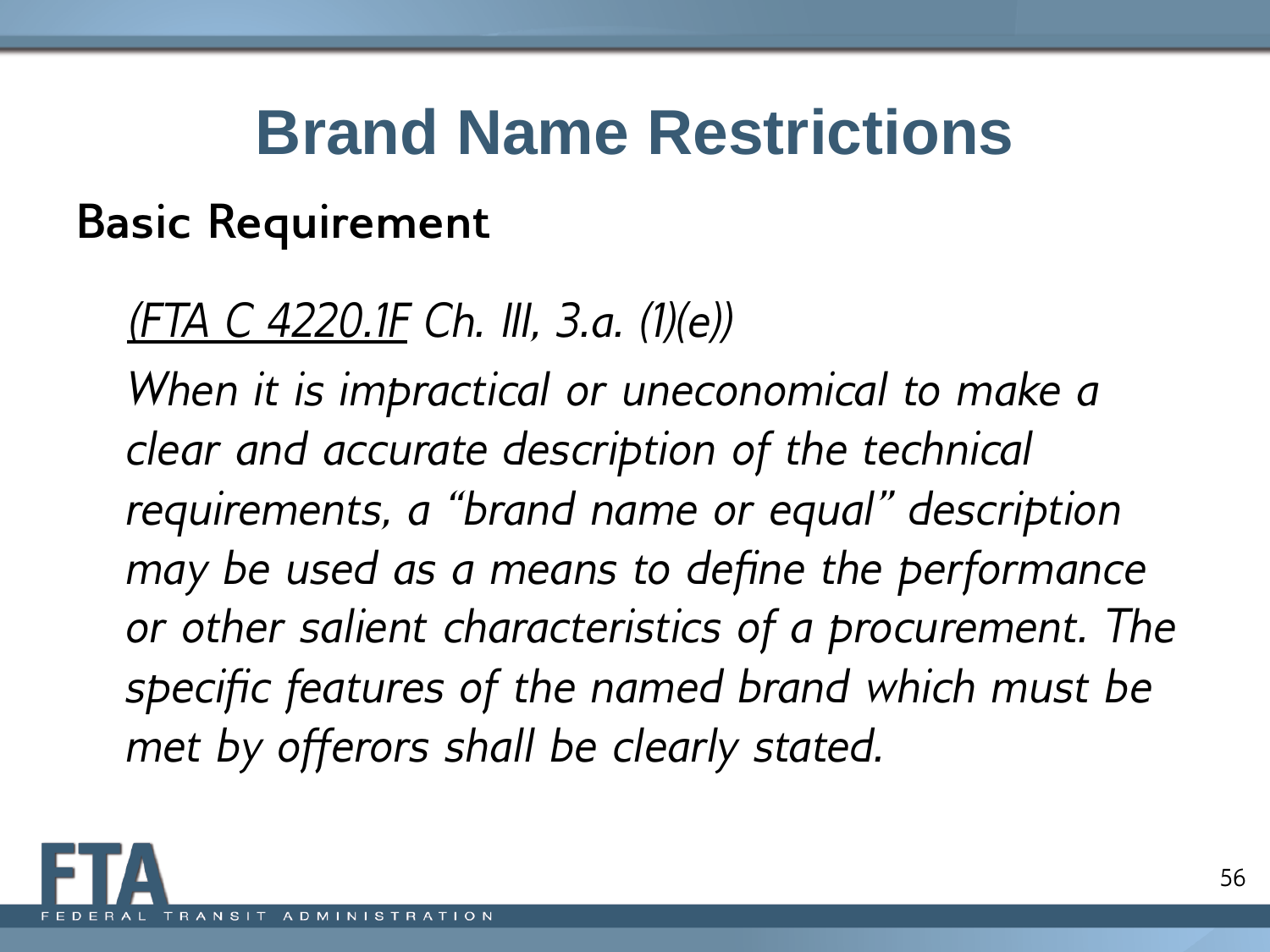

# Brand Name Restrictions
Basic Requirement

(FTA C 4220.1F Ch. III, 3.a. (1)(e))
	When it is impractical or uneconomical to make a clear and accurate description of the technical requirements, a “brand name or equal” description may be used as a means to define the performance or other salient characteristics of a procurement. The specific features of the named brand which must be met by offerors shall be clearly stated.